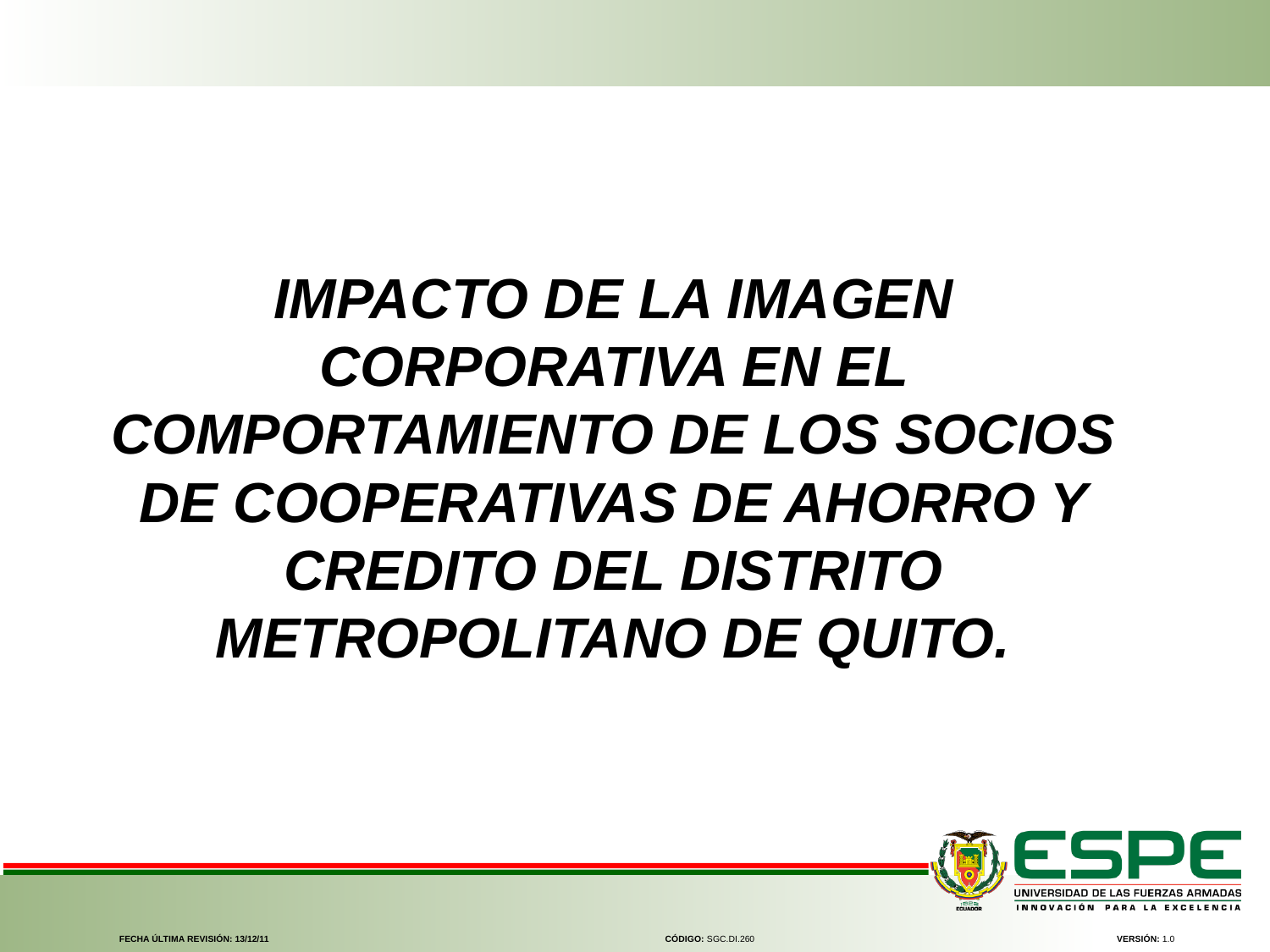

IMPACTO DE LA IMAGEN CORPORATIVA EN EL COMPORTAMIENTO DE LOS SOCIOS DE COOPERATIVAS DE AHORRO Y CREDITO DEL DISTRITO METROPOLITANO DE QUITO.
FECHA ÚLTIMA REVISIÓN: 13/12/11
CÓDIGO: SGC.DI.260
VERSIÓN: 1.0